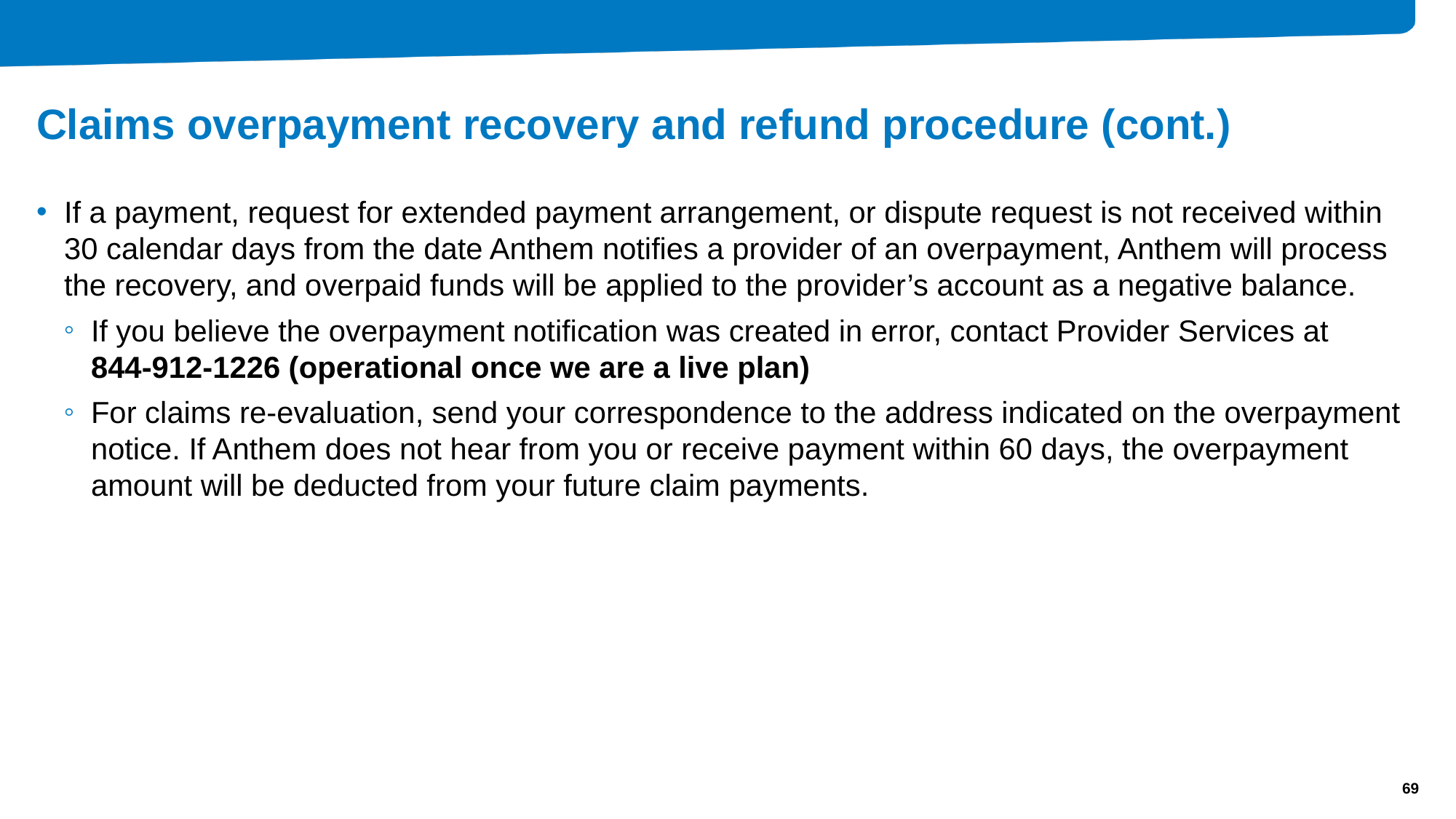

# Claims overpayment recovery and refund procedure (cont.)
If a payment, request for extended payment arrangement, or dispute request is not received within 30 calendar days from the date Anthem notifies a provider of an overpayment, Anthem will process the recovery, and overpaid funds will be applied to the provider’s account as a negative balance.
If you believe the overpayment notification was created in error, contact Provider Services at      844-912-1226 (operational once we are a live plan)
For claims re-evaluation, send your correspondence to the address indicated on the overpayment notice. If Anthem does not hear from you or receive payment within 60 days, the overpayment amount will be deducted from your future claim payments.

69